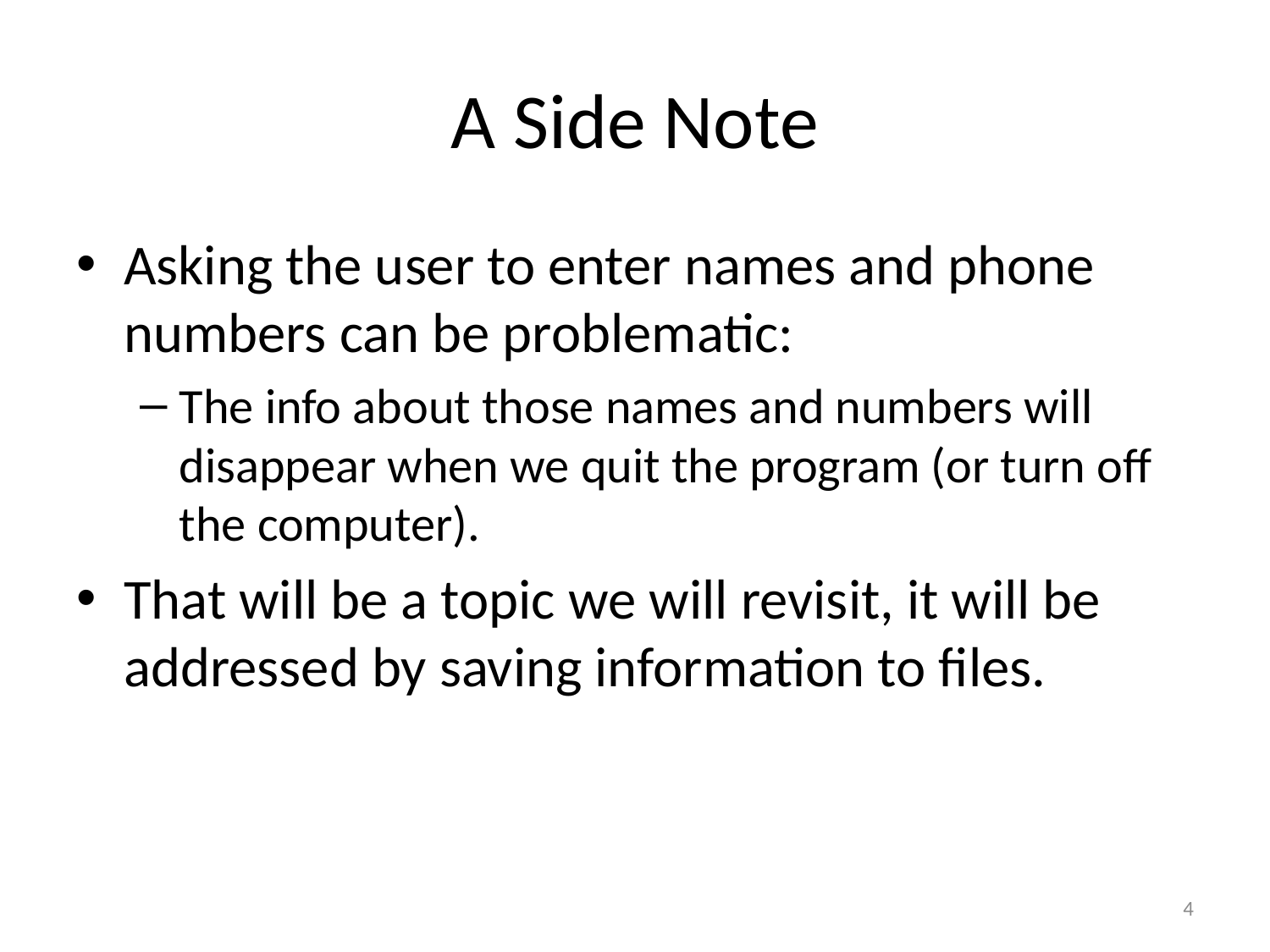

# A Side Note
Asking the user to enter names and phone numbers can be problematic:
The info about those names and numbers will disappear when we quit the program (or turn off the computer).
That will be a topic we will revisit, it will be addressed by saving information to files.
4